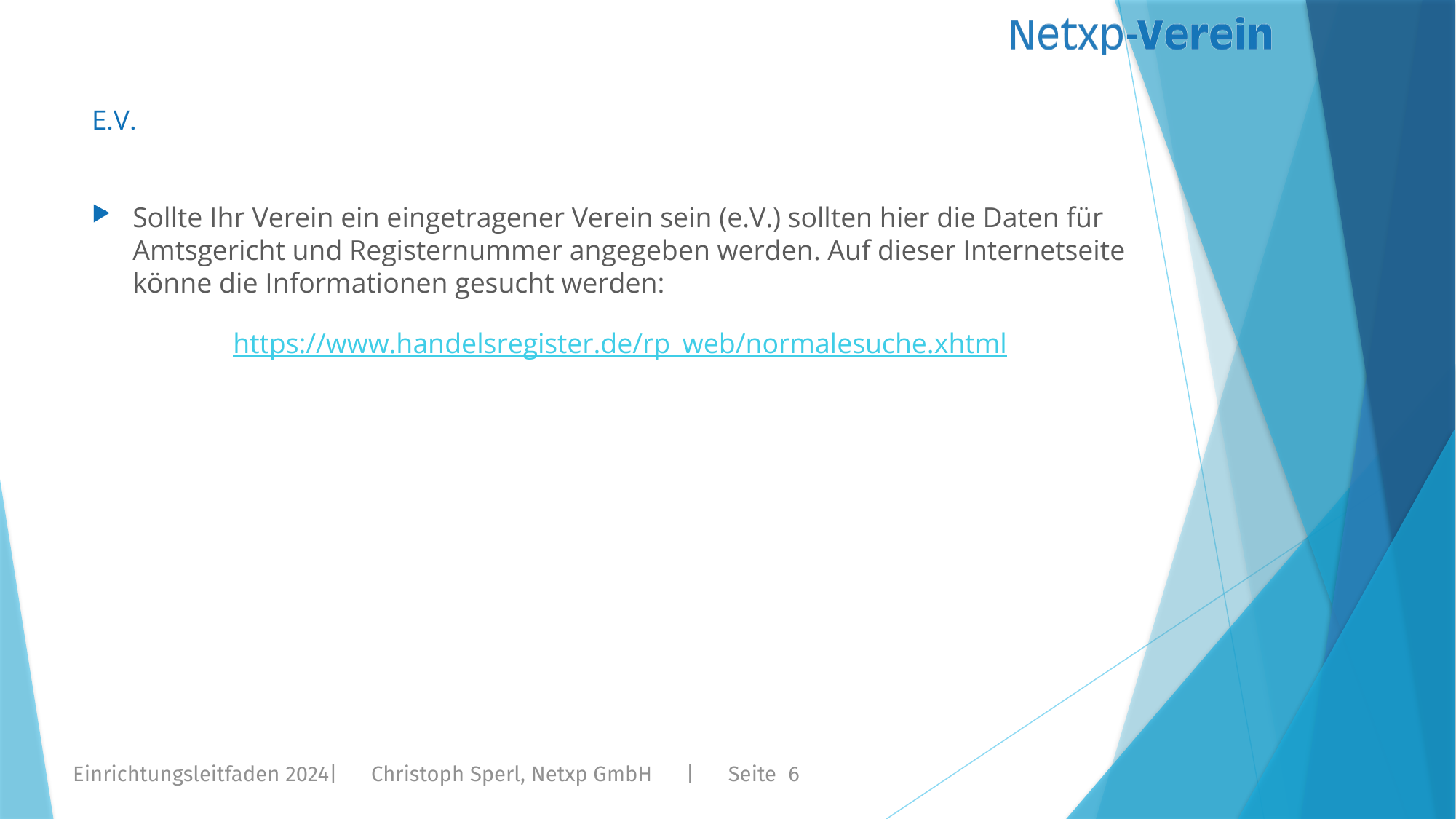

# E.V.
Sollte Ihr Verein ein eingetragener Verein sein (e.V.) sollten hier die Daten für Amtsgericht und Registernummer angegeben werden. Auf dieser Internetseite könne die Informationen gesucht werden:
https://www.handelsregister.de/rp_web/normalesuche.xhtml